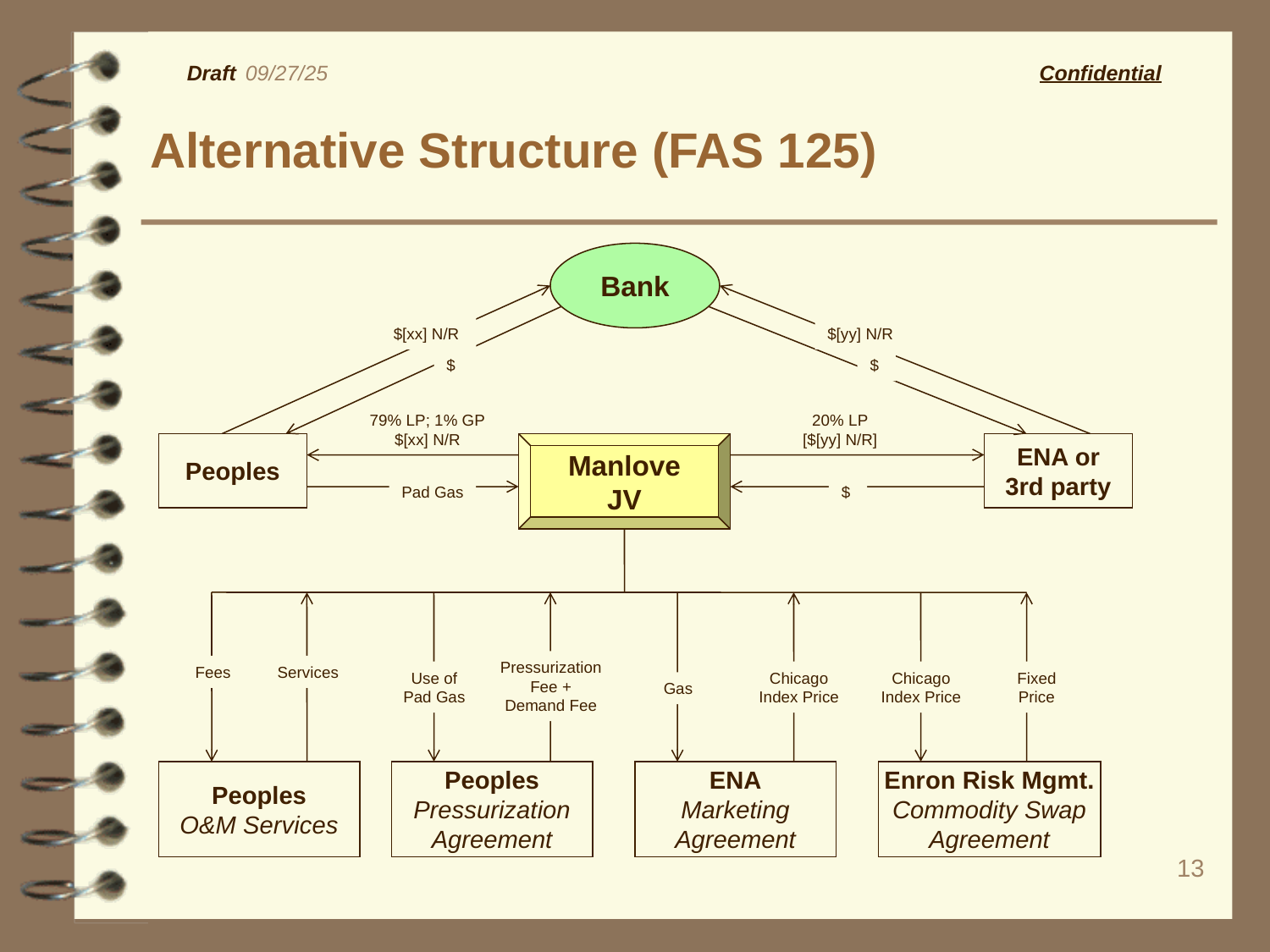

13
09/27/25
# Alternative Structure (FAS 125)
Bank

$[xx] N/R
$[yy] N/R
$
$
79% LP; 1% GP
$[xx] N/R
20% LP
[$[yy] N/R]
Peoples
Manlove
JV
ENA or
3rd party

Pad Gas
$

Pressurization
Fee +
Demand Fee
Fees
Services
Use of
Pad Gas
Chicago
Index Price
Chicago
Index Price
Fixed
Price
Gas
Peoples
O&M Services
Peoples
Pressurization
Agreement
ENA
Marketing
Agreement
Enron Risk Mgmt.
Commodity Swap
Agreement